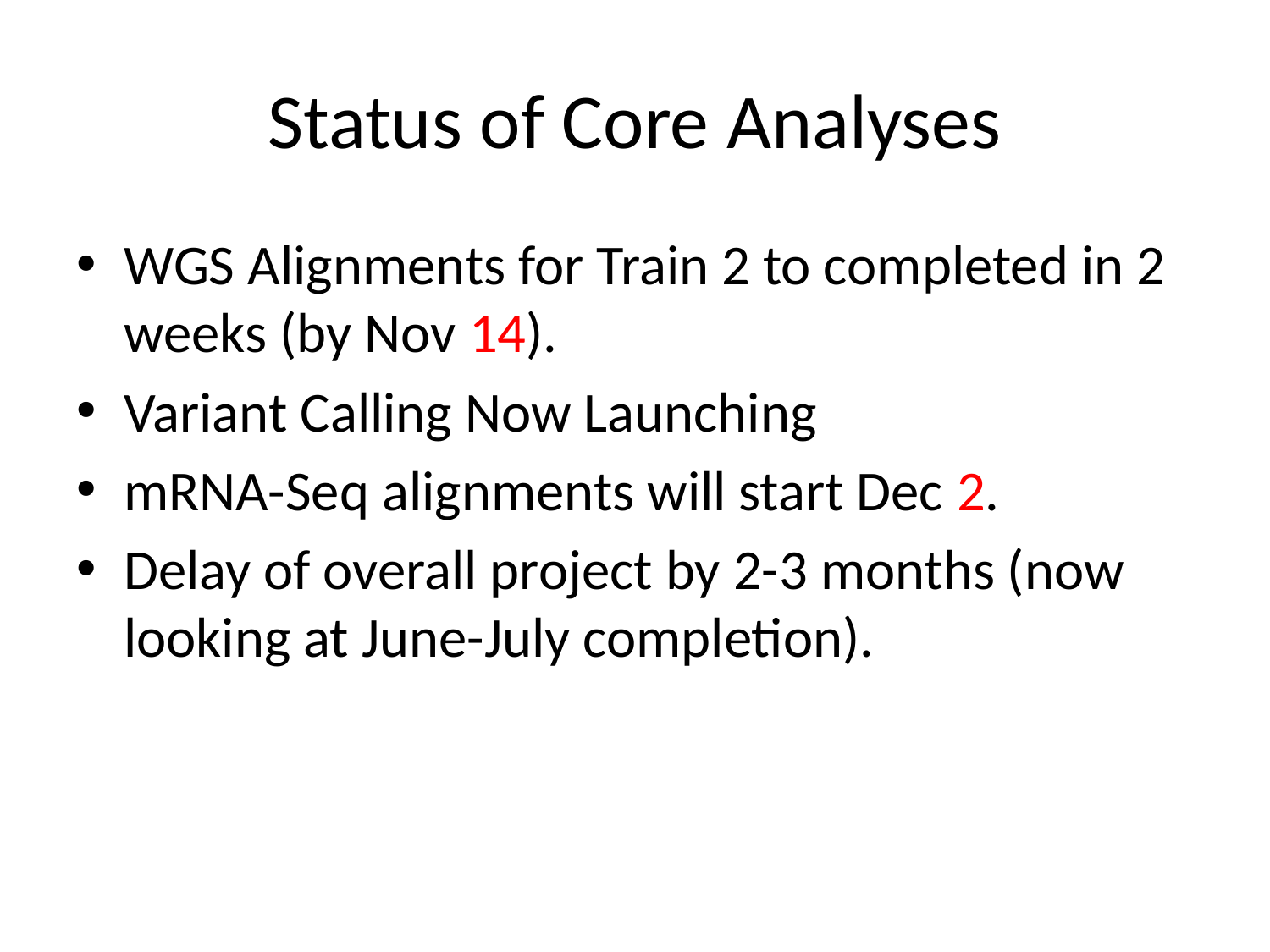

# Status of Core Analyses
WGS Alignments for Train 2 to completed in 2 weeks (by Nov 14).
Variant Calling Now Launching
mRNA-Seq alignments will start Dec 2.
Delay of overall project by 2-3 months (now looking at June-July completion).